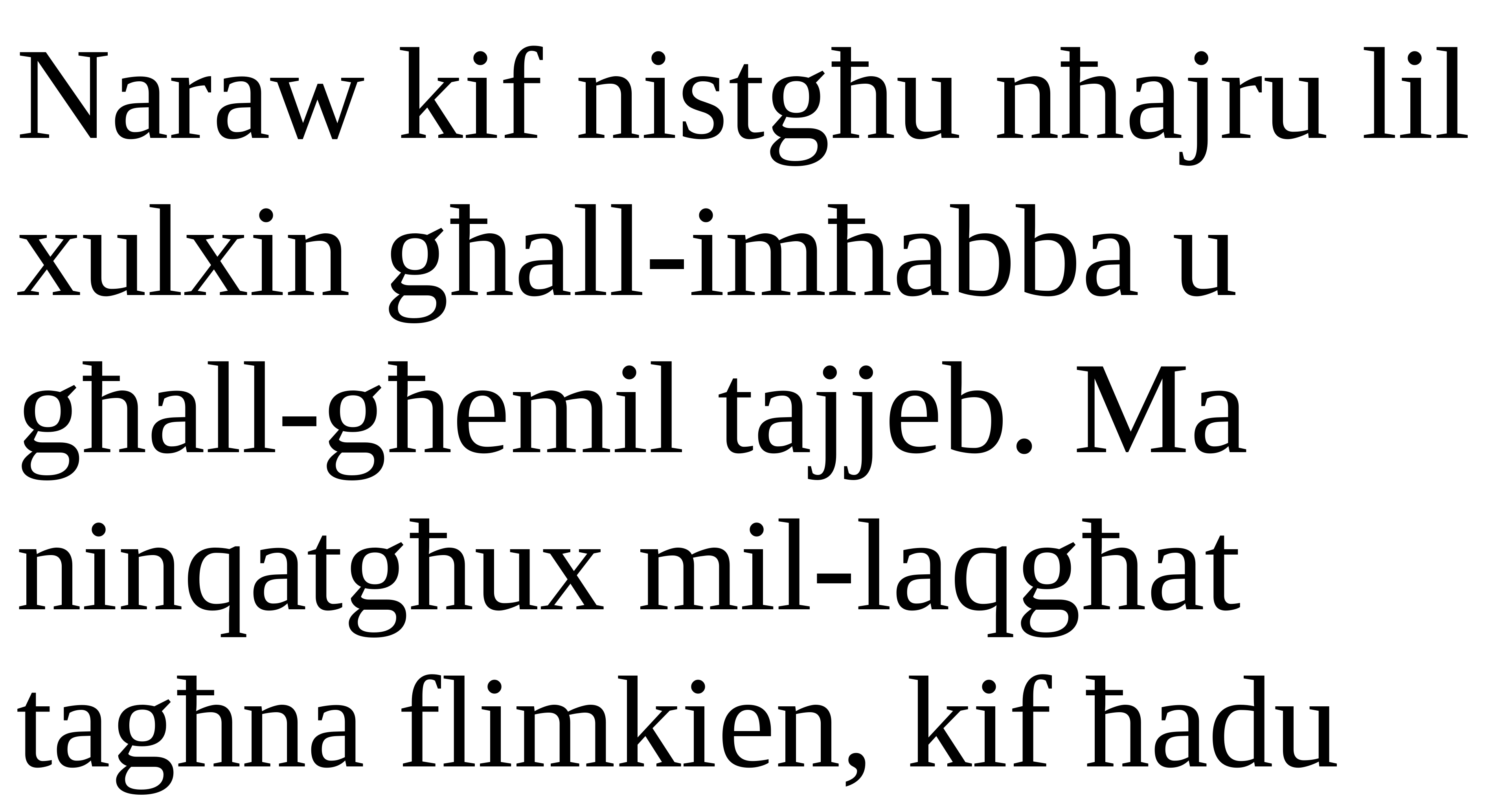

Naraw kif nistgħu nħajru lil xulxin għall-imħabba u għall-għemil tajjeb. Ma ninqatgħux mil-laqgħat tagħna flimkien, kif ħadu